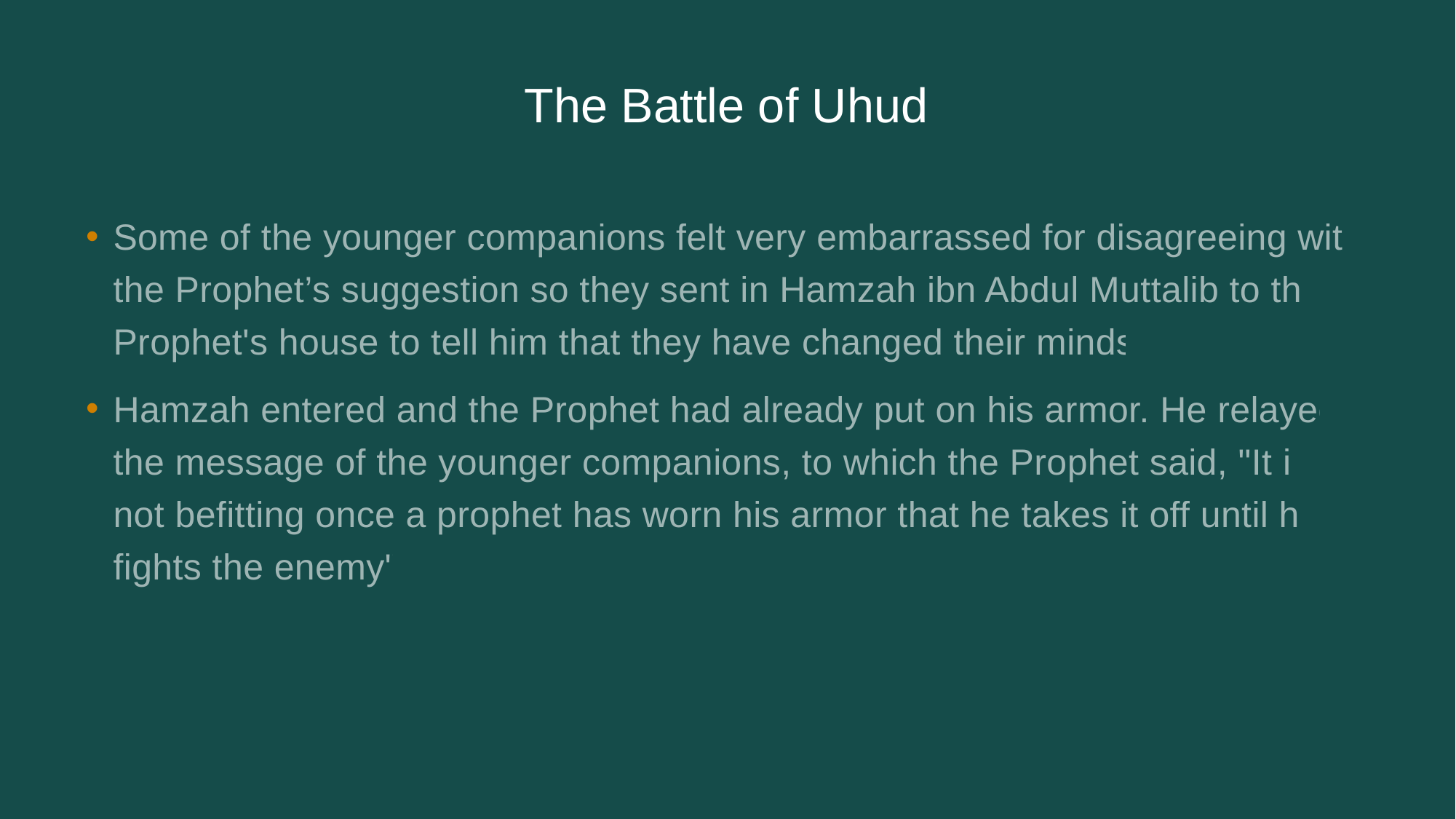

# The Battle of Uhud
Some of the younger companions felt very embarrassed for disagreeing with the Prophet’s suggestion so they sent in Hamzah ibn Abdul Muttalib to the Prophet's house to tell him that they have changed their minds.
Hamzah entered and the Prophet had already put on his armor. He relayed the message of the younger companions, to which the Prophet said, "It is not befitting once a prophet has worn his armor that he takes it off until he fights the enemy"